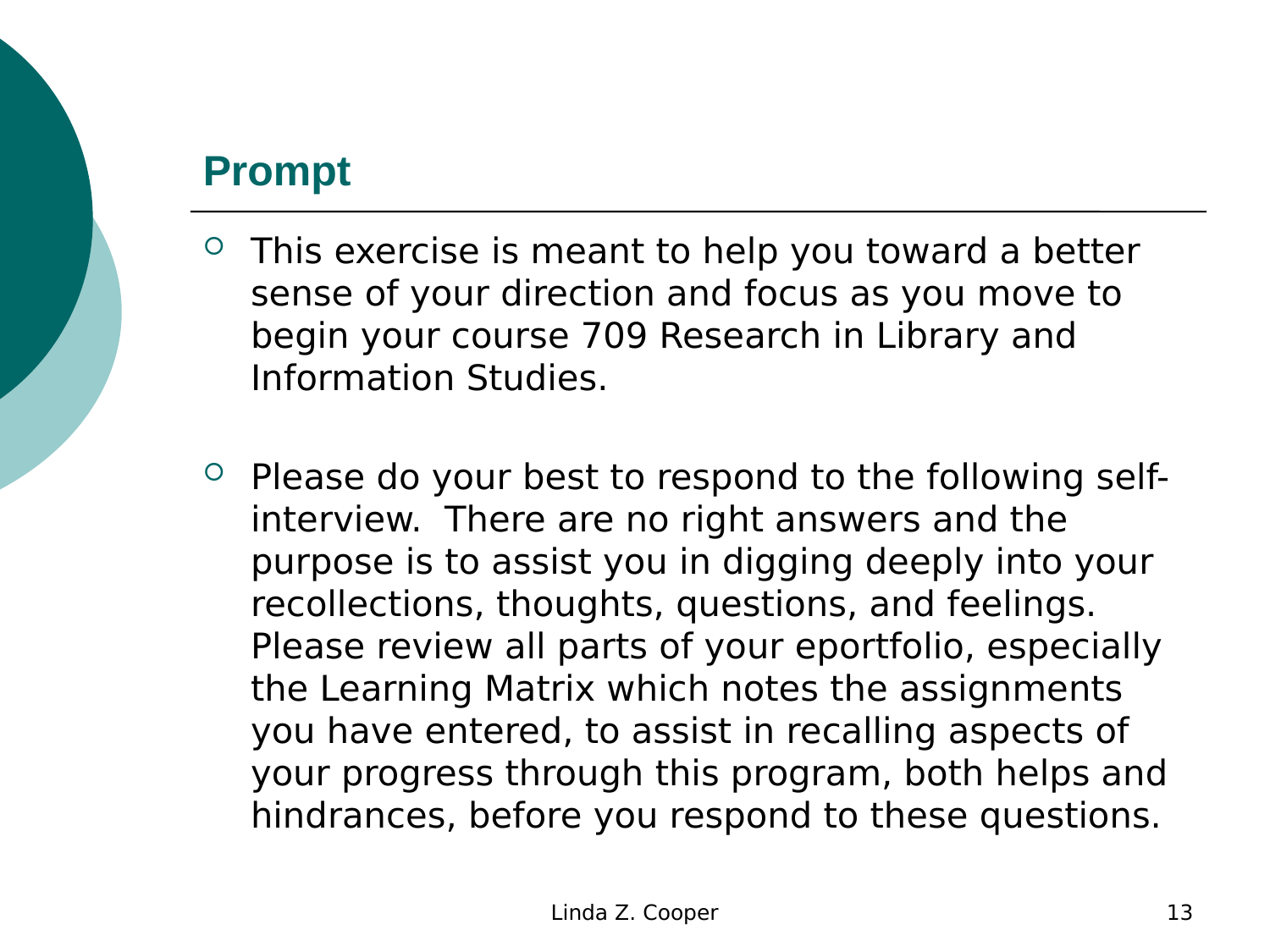

# Prompt
This exercise is meant to help you toward a better sense of your direction and focus as you move to begin your course 709 Research in Library and Information Studies.

Please do your best to respond to the following self-interview.  There are no right answers and the purpose is to assist you in digging deeply into your recollections, thoughts, questions, and feelings.  Please review all parts of your eportfolio, especially the Learning Matrix which notes the assignments you have entered, to assist in recalling aspects of your progress through this program, both helps and hindrances, before you respond to these questions.
Linda Z. Cooper
13